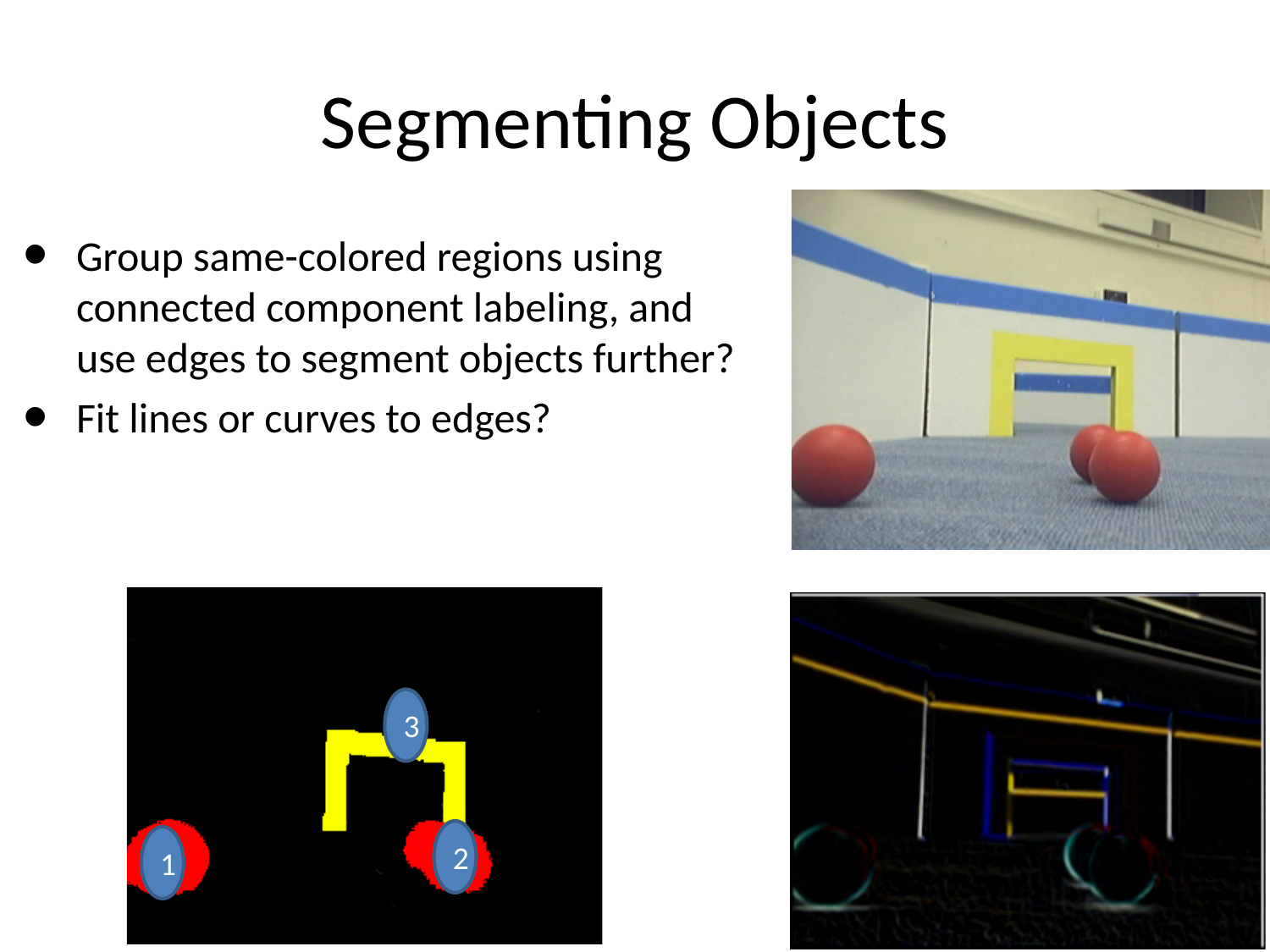

# Segmenting Objects

Group same-colored regions using connected component labeling, and use edges to segment objects further?
Fit lines or curves to edges?

3
2
1